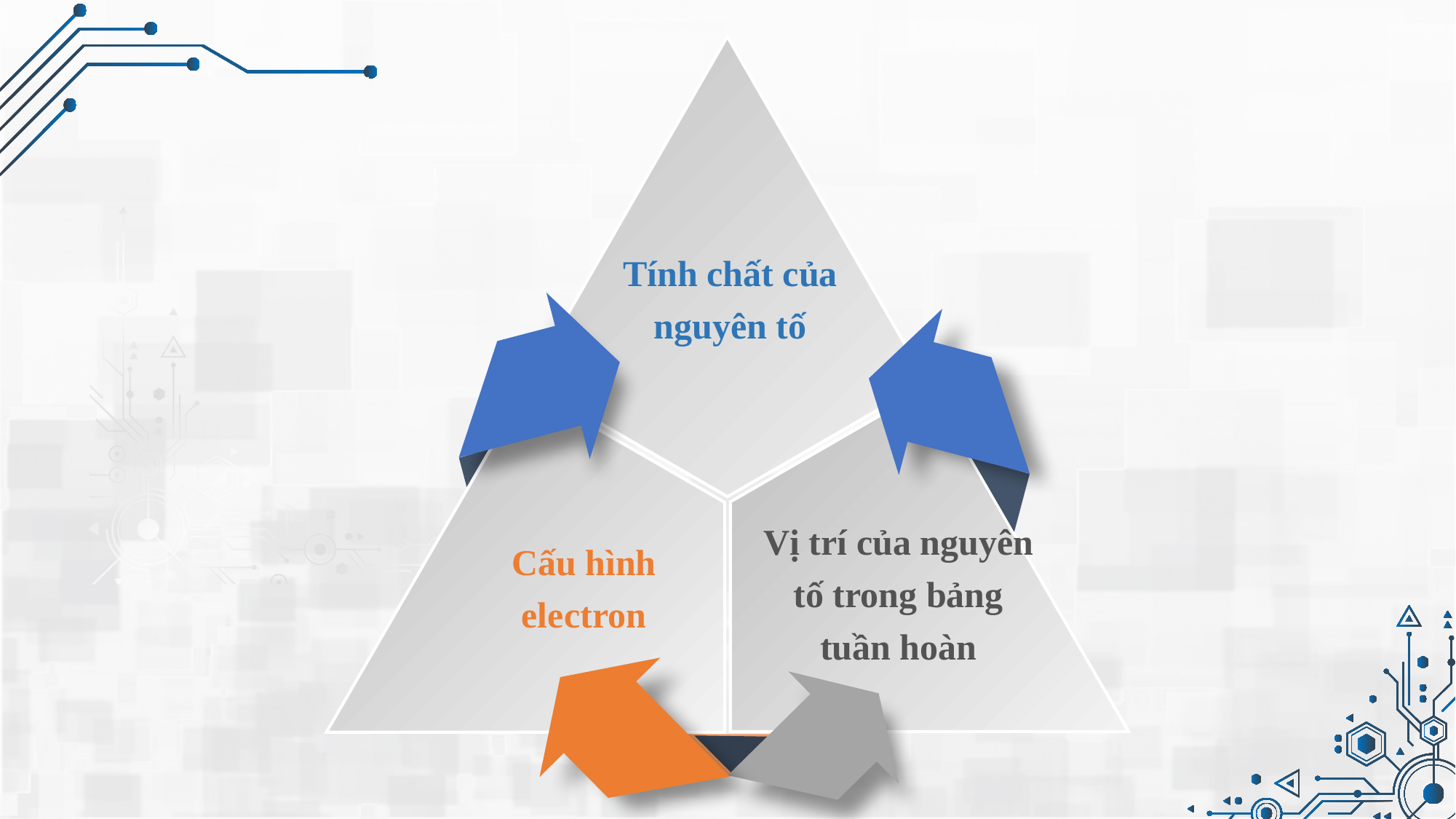

Tính chất của nguyên tố

Vị trí của nguyên tố trong bảng tuần hoàn
Cấu hình electron